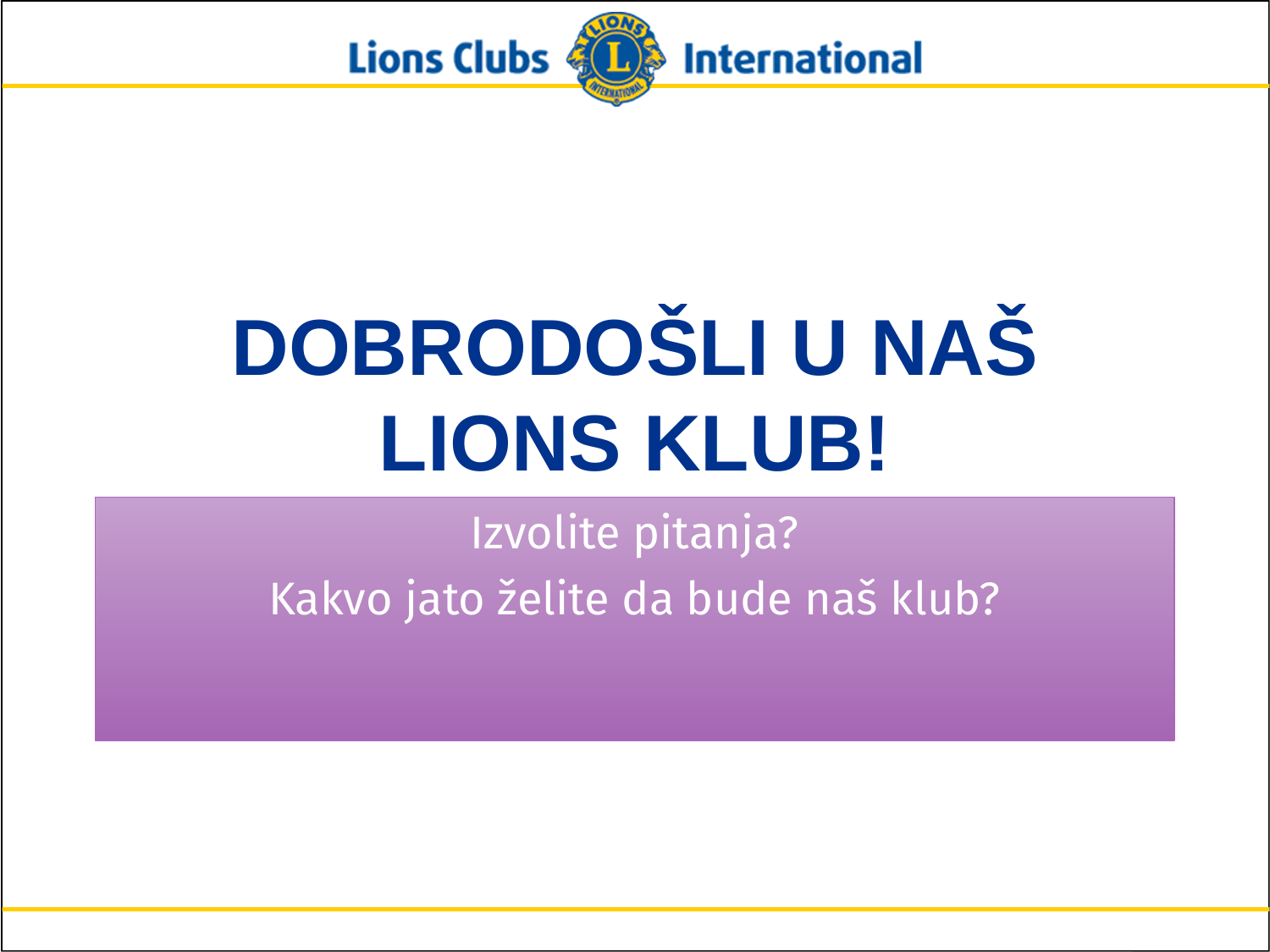

# Dobrodošli u naš Lions Klub!
Izvolite pitanja?
Kakvo jato želite da bude naš klub?